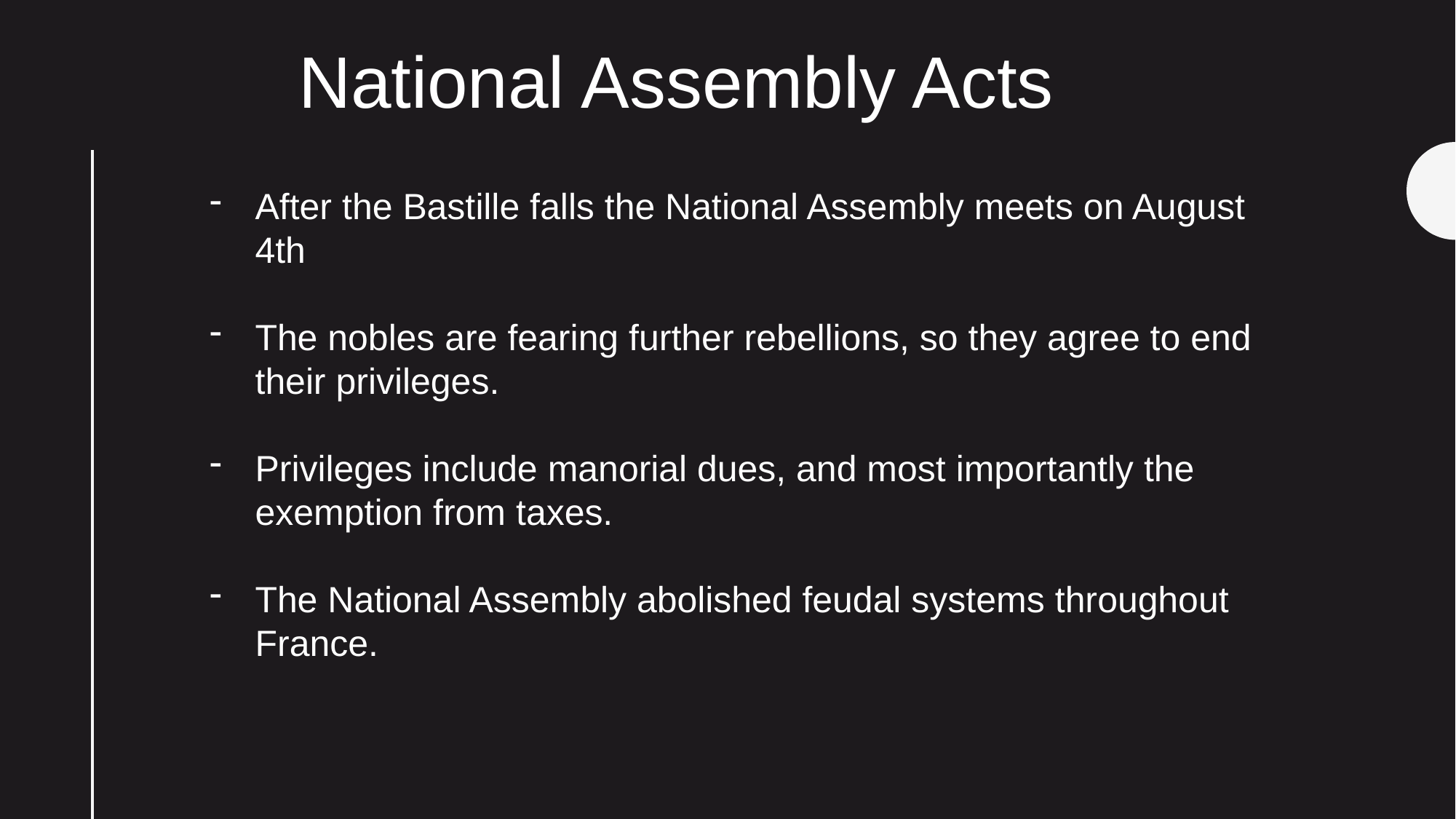

National Assembly Acts
After the Bastille falls the National Assembly meets on August 4th

The nobles are fearing further rebellions, so they agree to end their privileges.

Privileges include manorial dues, and most importantly the exemption from taxes.

The National Assembly abolished feudal systems throughout France.